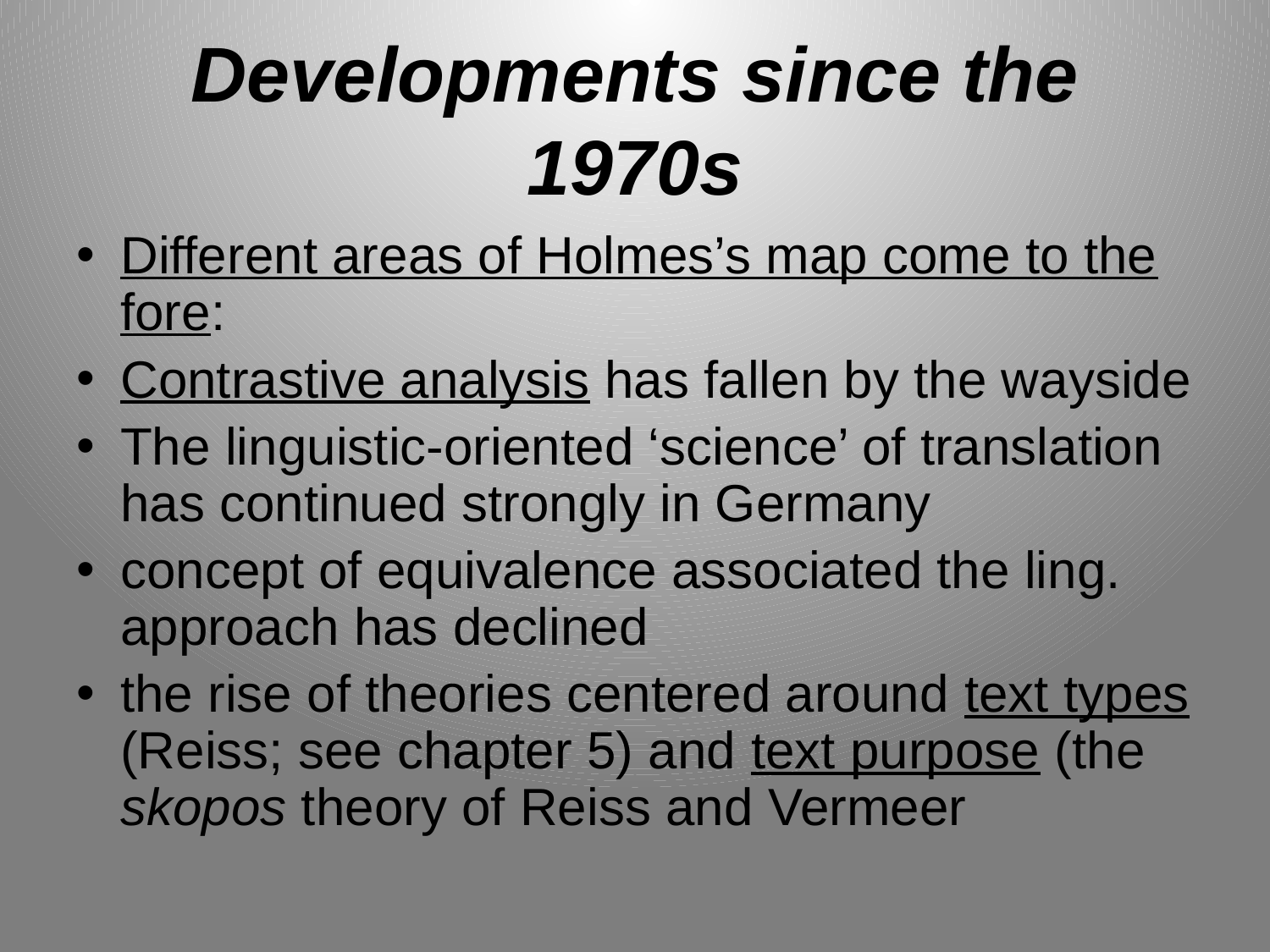

# Developments since the 1970s
Different areas of Holmes’s map come to the fore:
Contrastive analysis has fallen by the wayside
The linguistic-oriented ‘science’ of translation has continued strongly in Germany
concept of equivalence associated the ling. approach has declined
the rise of theories centered around text types (Reiss; see chapter 5) and text purpose (the skopos theory of Reiss and Vermeer